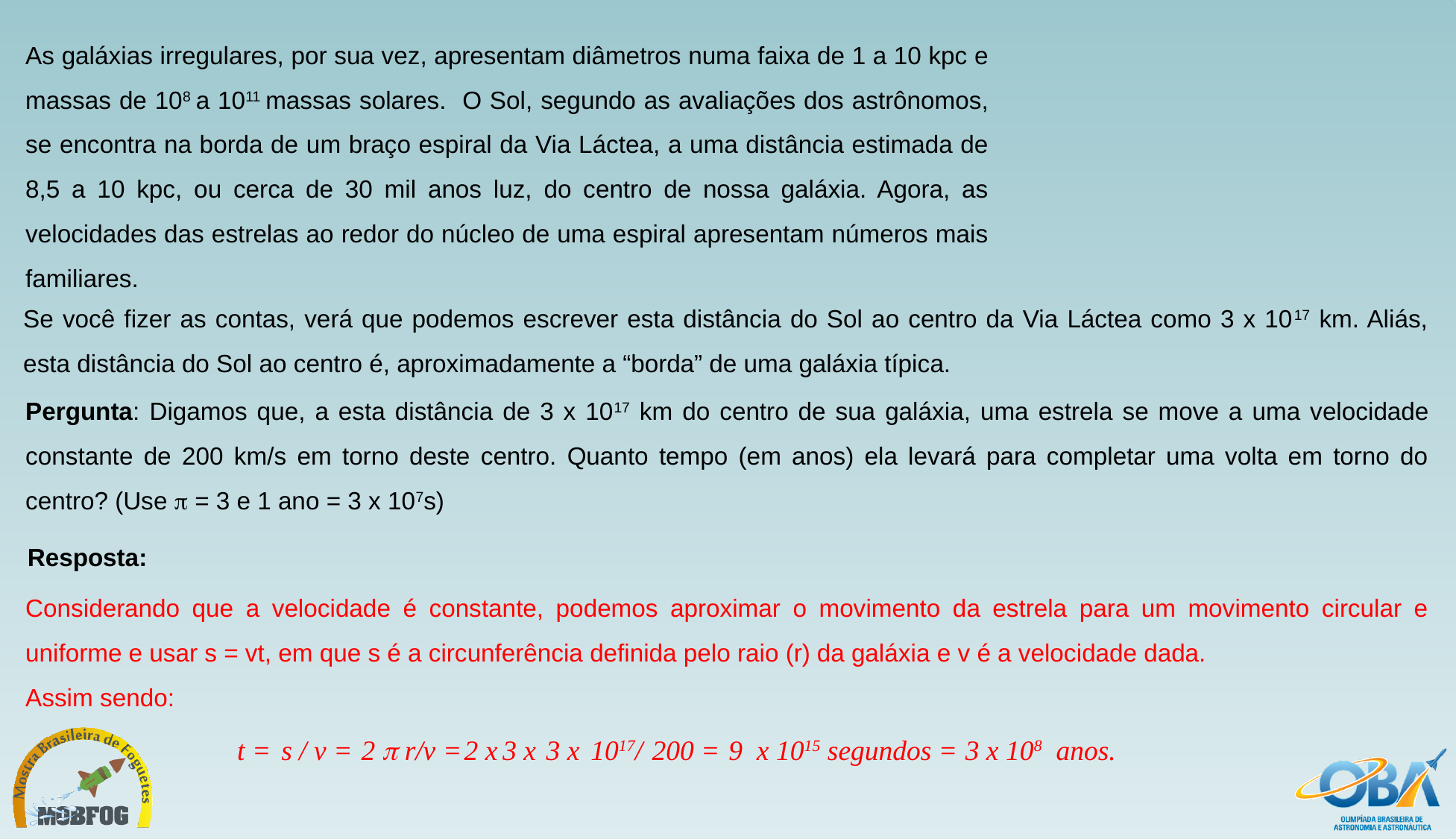

As galáxias irregulares, por sua vez, apresentam diâmetros numa faixa de 1 a 10 kpc e massas de 108 a 1011 massas solares.  O Sol, segundo as avaliações dos astrônomos, se encontra na borda de um braço espiral da Via Láctea, a uma distância estimada de 8,5 a 10 kpc, ou cerca de 30 mil anos luz, do centro de nossa galáxia. Agora, as velocidades das estrelas ao redor do núcleo de uma espiral apresentam números mais familiares.
Se você fizer as contas, verá que podemos escrever esta distância do Sol ao centro da Via Láctea como 3 x 1017 km. Aliás, esta distância do Sol ao centro é, aproximadamente a “borda” de uma galáxia típica.
Pergunta: Digamos que, a esta distância de 3 x 1017 km do centro de sua galáxia, uma estrela se move a uma velocidade constante de 200 km/s em torno deste centro. Quanto tempo (em anos) ela levará para completar uma volta em torno do centro? (Use π = 3 e 1 ano = 3 x 107s)
Resposta:
Considerando que a velocidade é constante, podemos aproximar o movimento da estrela para um movimento circular e uniforme e usar s = vt, em que s é a circunferência definida pelo raio (r) da galáxia e v é a velocidade dada.
Assim sendo:
t =
s / v =
2 π r/v =
2 x
3 x
3 x
1017/
200 =
9  x
1015 segundos =
3 x 108  anos.